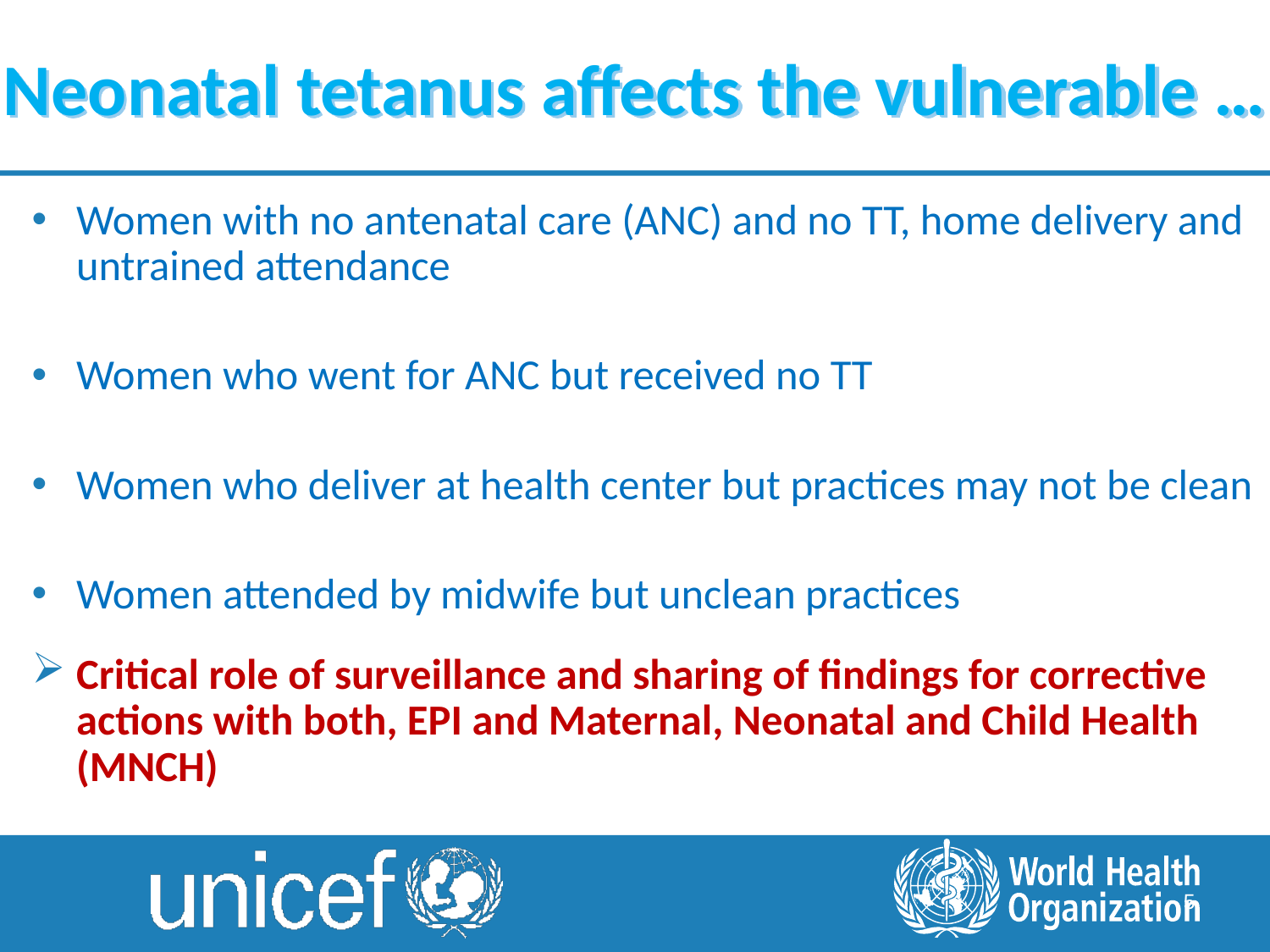

# Neonatal tetanus affects the vulnerable …
Women with no antenatal care (ANC) and no TT, home delivery and untrained attendance

Women who went for ANC but received no TT

Women who deliver at health center but practices may not be clean

Women attended by midwife but unclean practices
Critical role of surveillance and sharing of findings for corrective actions with both, EPI and Maternal, Neonatal and Child Health (MNCH)
5